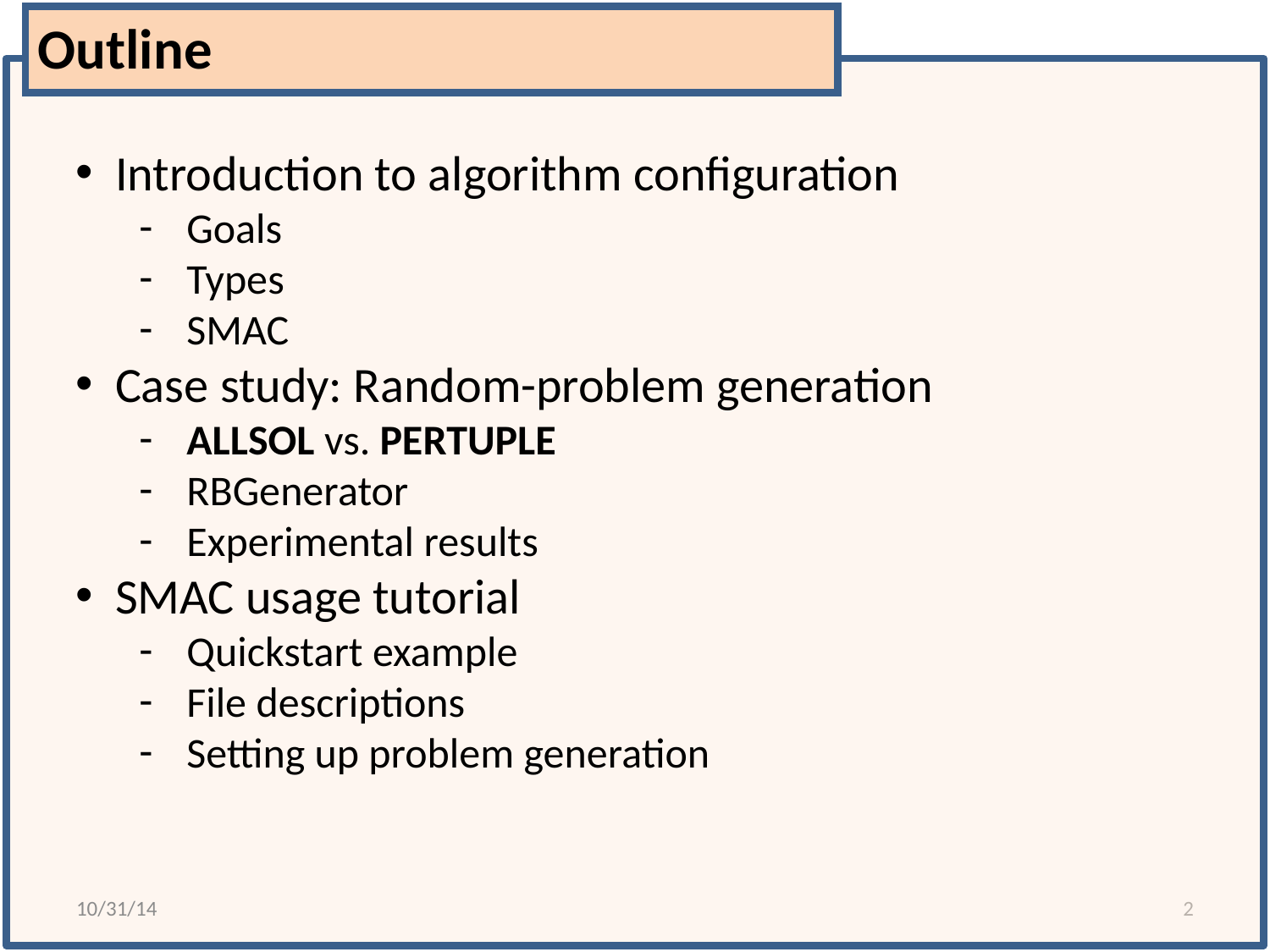

Outline

Introduction to algorithm configuration
Goals
Types
SMAC
Case study: Random-problem generation
AllSol vs. PerTuple
RBGenerator
Experimental results
SMAC usage tutorial
Quickstart example
File descriptions
Setting up problem generation
10/31/14
2